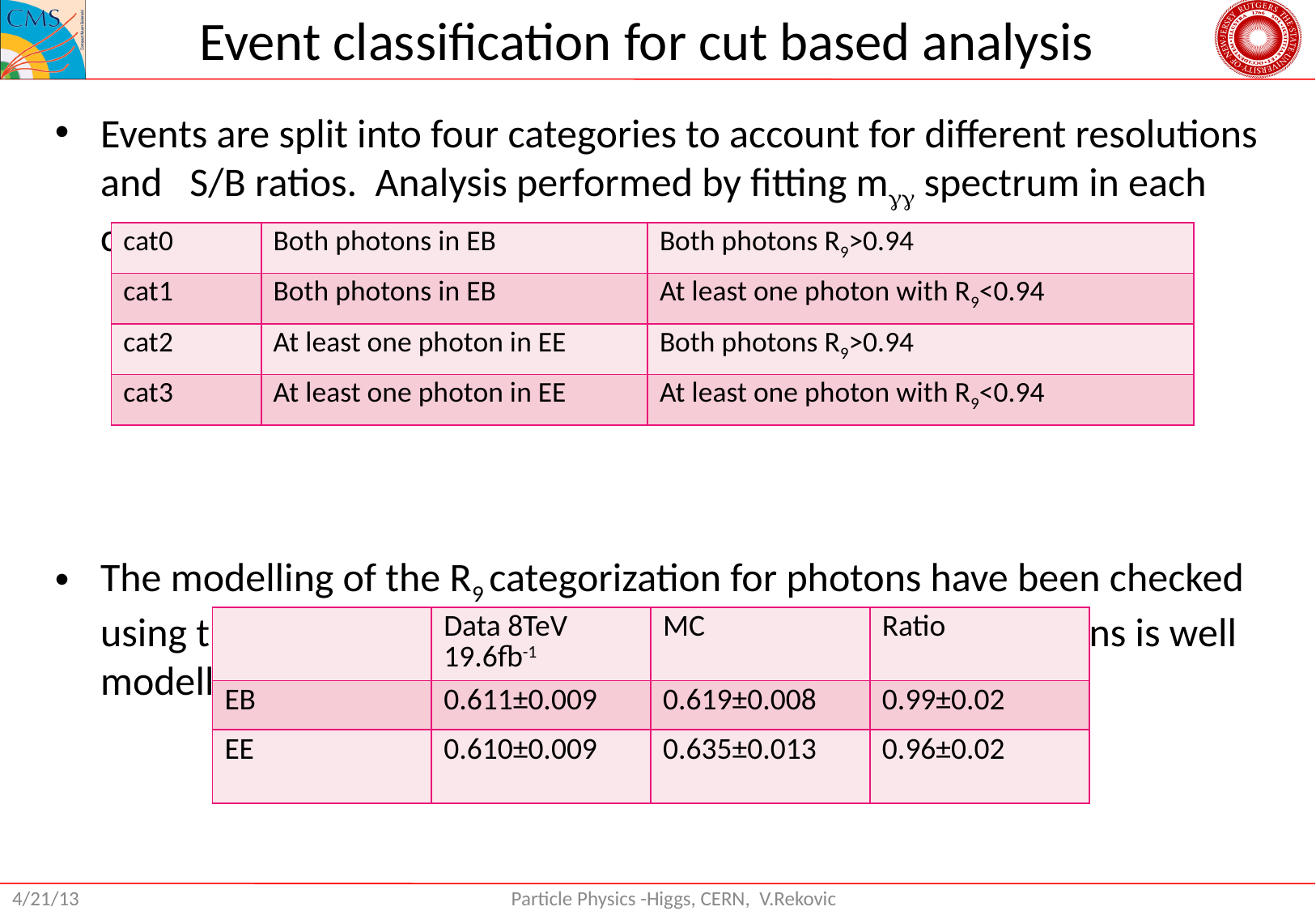

# Event classification for cut based analysis
Events are split into four categories to account for different resolutions and   S/B ratios.  Analysis performed by fitting mγγ spectrum in each category:

The modelling of the R9 categorization for photons have been checked using the Z→μμγ control sample.  Fraction of high R9 photons is well modelled by MC:

| cat0 | Both photons in EB | Both photons R9>0.94 |
| --- | --- | --- |
| cat1 | Both photons in EB | At least one photon with R9<0.94 |
| cat2 | At least one photon in EE | Both photons R9>0.94 |
| cat3 | At least one photon in EE | At least one photon with R9<0.94 |
|  | Data 8TeV 19.6fb-1 | MC | Ratio |
| --- | --- | --- | --- |
| EB | 0.611±0.009 | 0.619±0.008 | 0.99±0.02 |
| EE | 0.610±0.009 | 0.635±0.013 | 0.96±0.02 |
4/21/13
Particle Physics -Higgs, CERN,  V.Rekovic